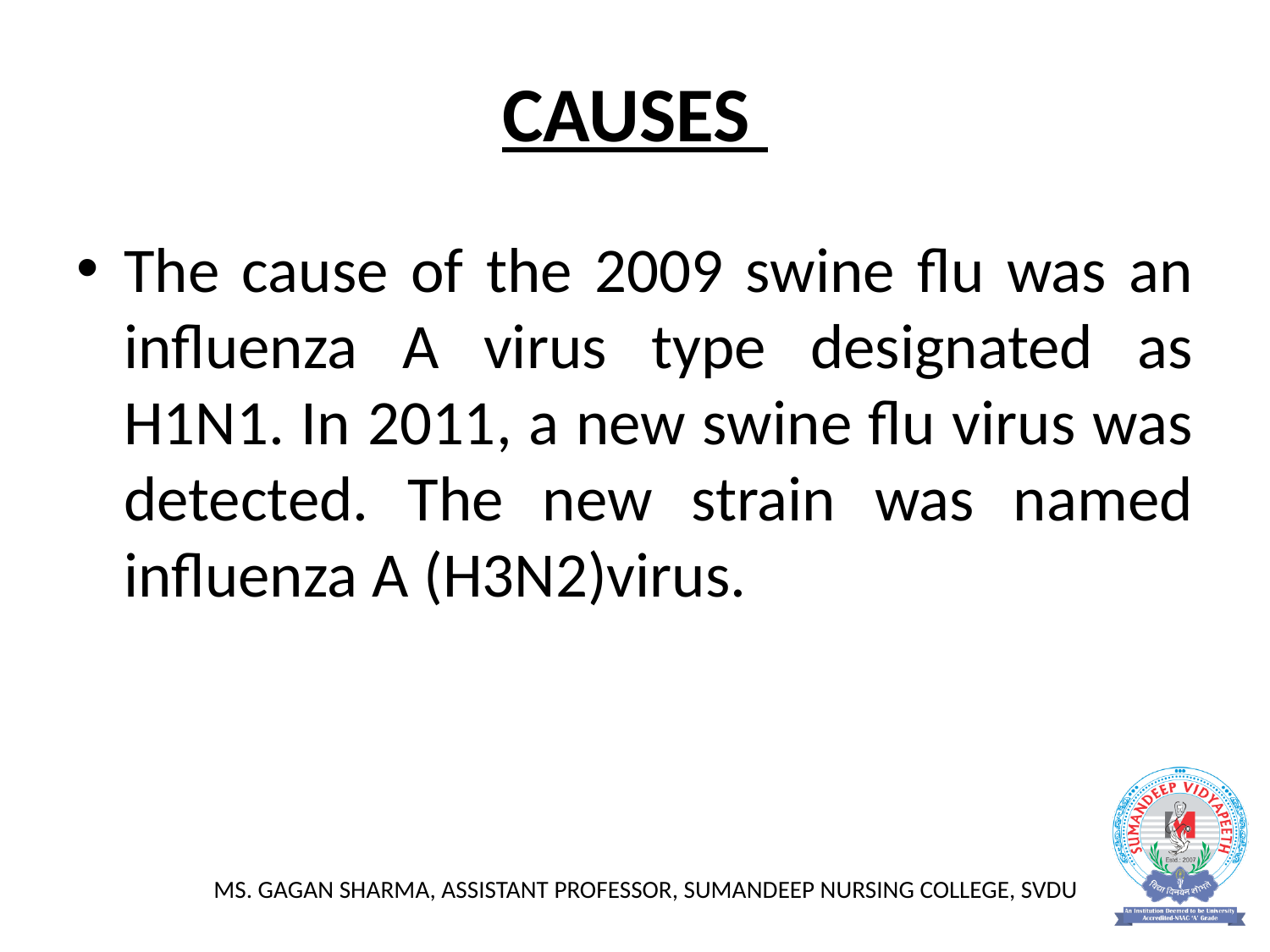

# CAUSES
The cause of the 2009 swine flu was an influenza A virus type designated as H1N1. In 2011, a new swine flu virus was detected. The new strain was named influenza A (H3N2)virus.